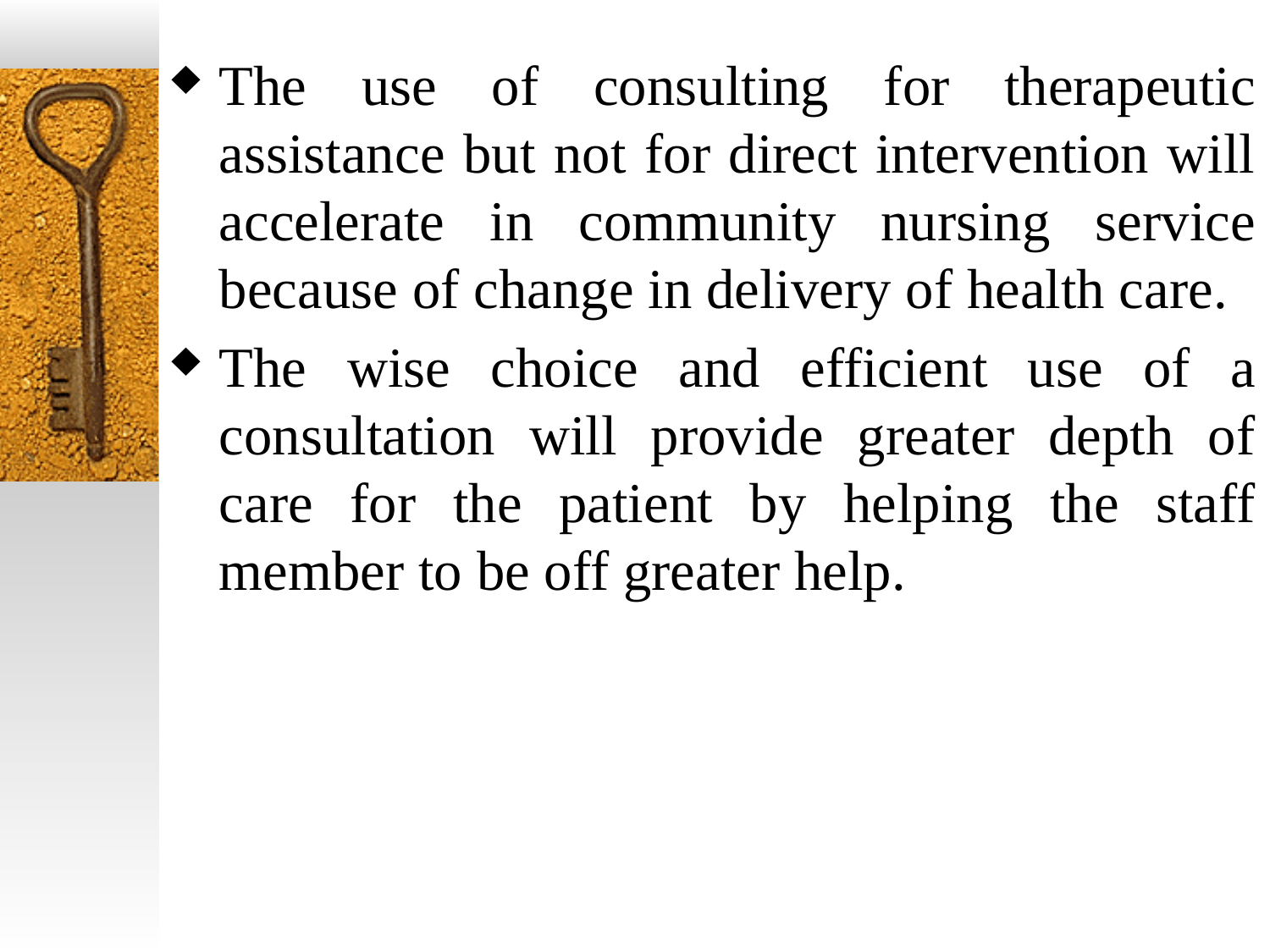

The use of consulting for therapeutic assistance but not for direct intervention will accelerate in community nursing service because of change in delivery of health care.
The wise choice and efficient use of a consultation will provide greater depth of care for the patient by helping the staff member to be off greater help.